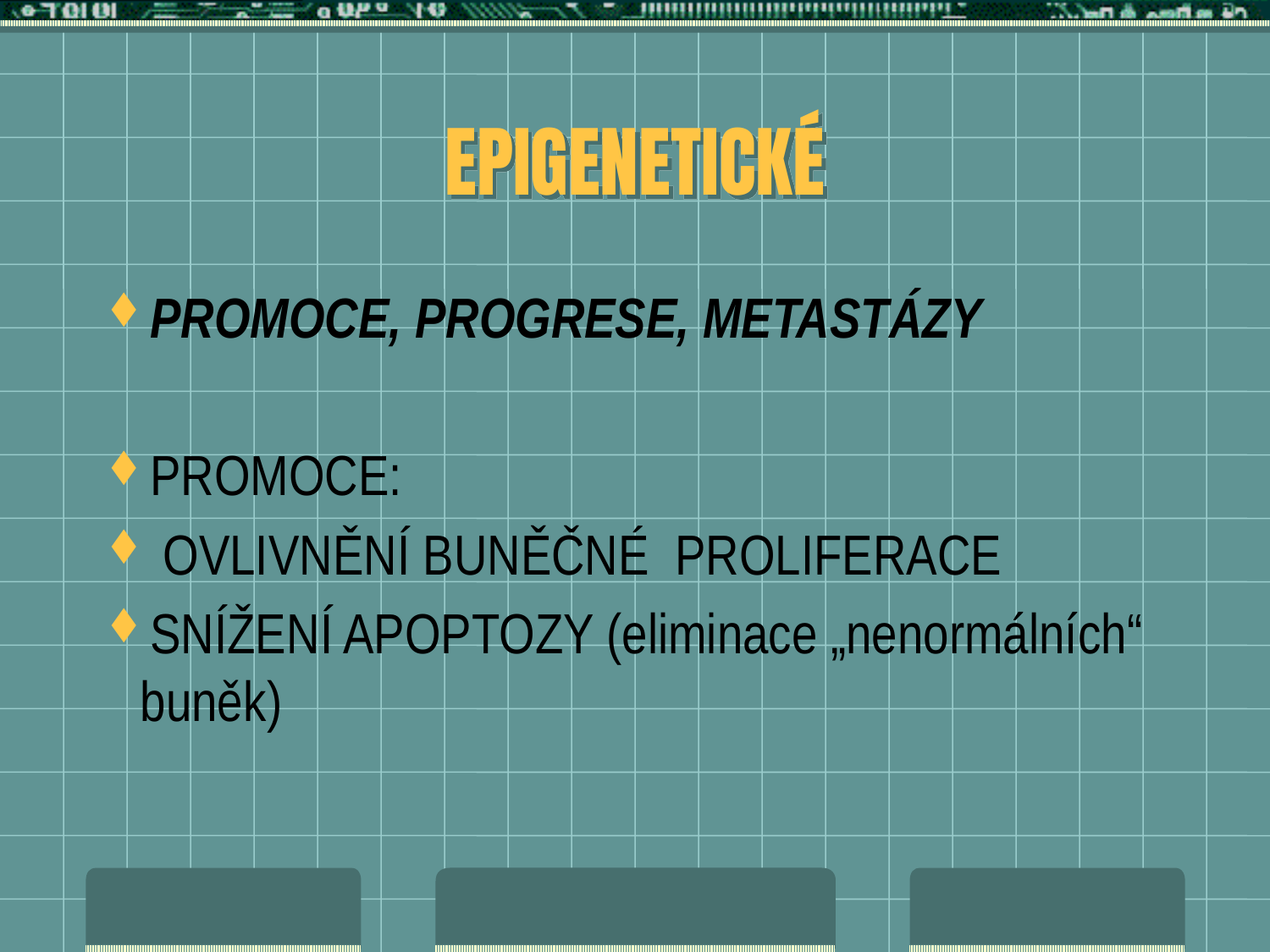

# EPIGENETICKÉ
PROMOCE, PROGRESE, METASTÁZY

PROMOCE:
 OVLIVNĚNÍ BUNĚČNÉ  PROLIFERACE
SNÍŽENÍ APOPTOZY (eliminace „nenormálních“ buněk)